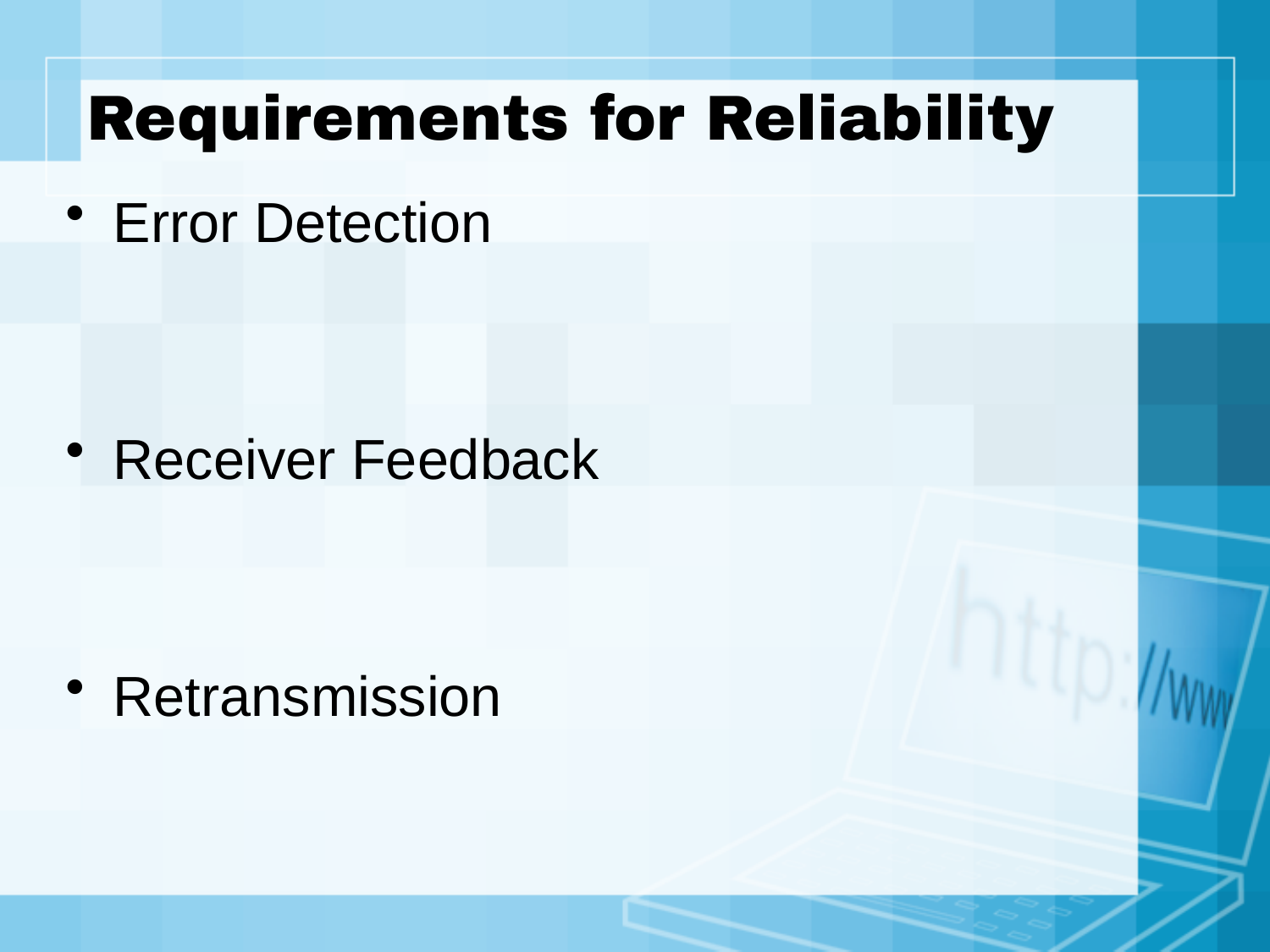

# Requirements for Reliability
Error Detection

Receiver Feedback

Retransmission